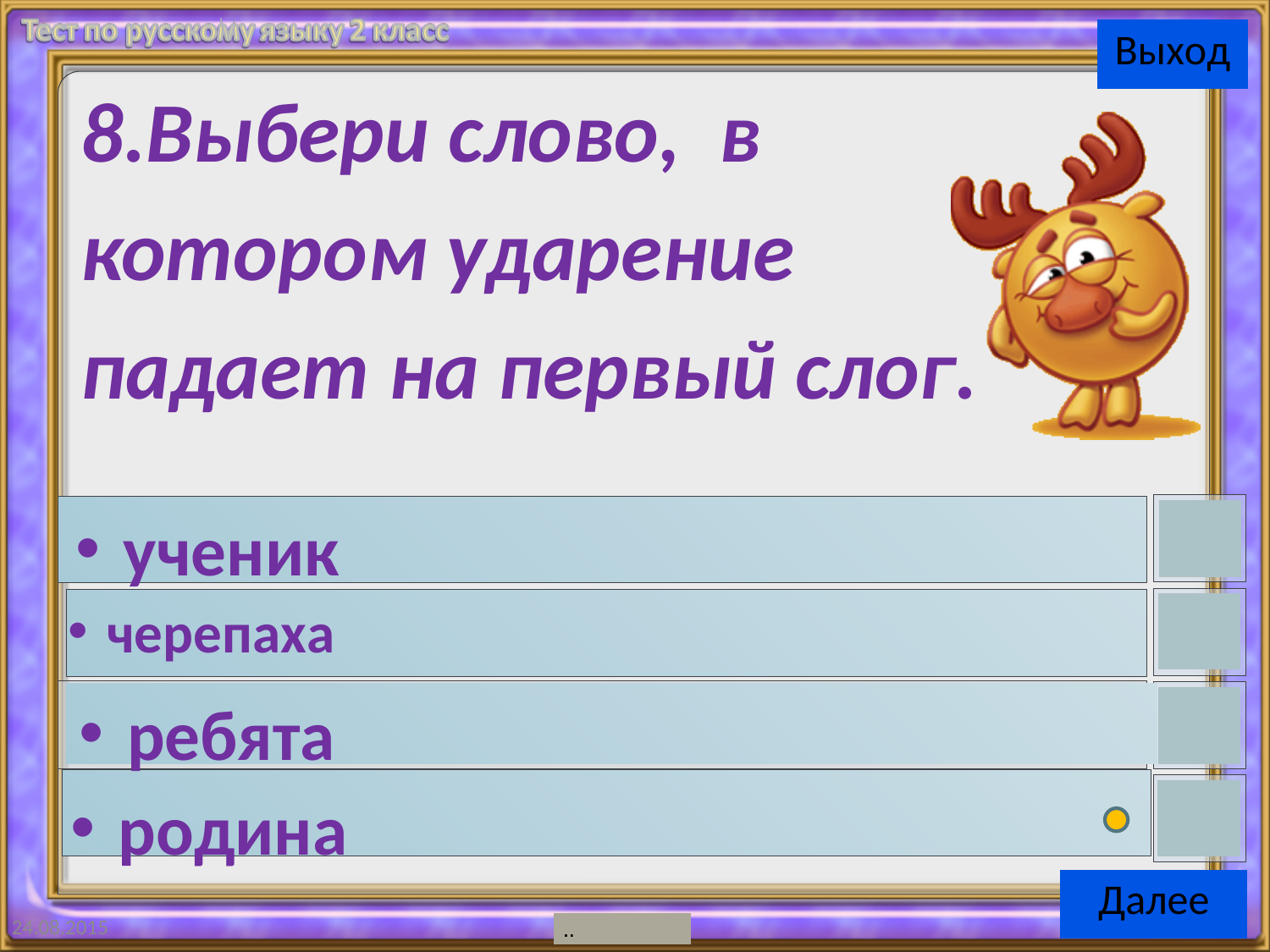

8.Выбери слово,  в
котором ударение
падает на первый слог.
ученик

черепаха

ребята
родина
24.08.2015